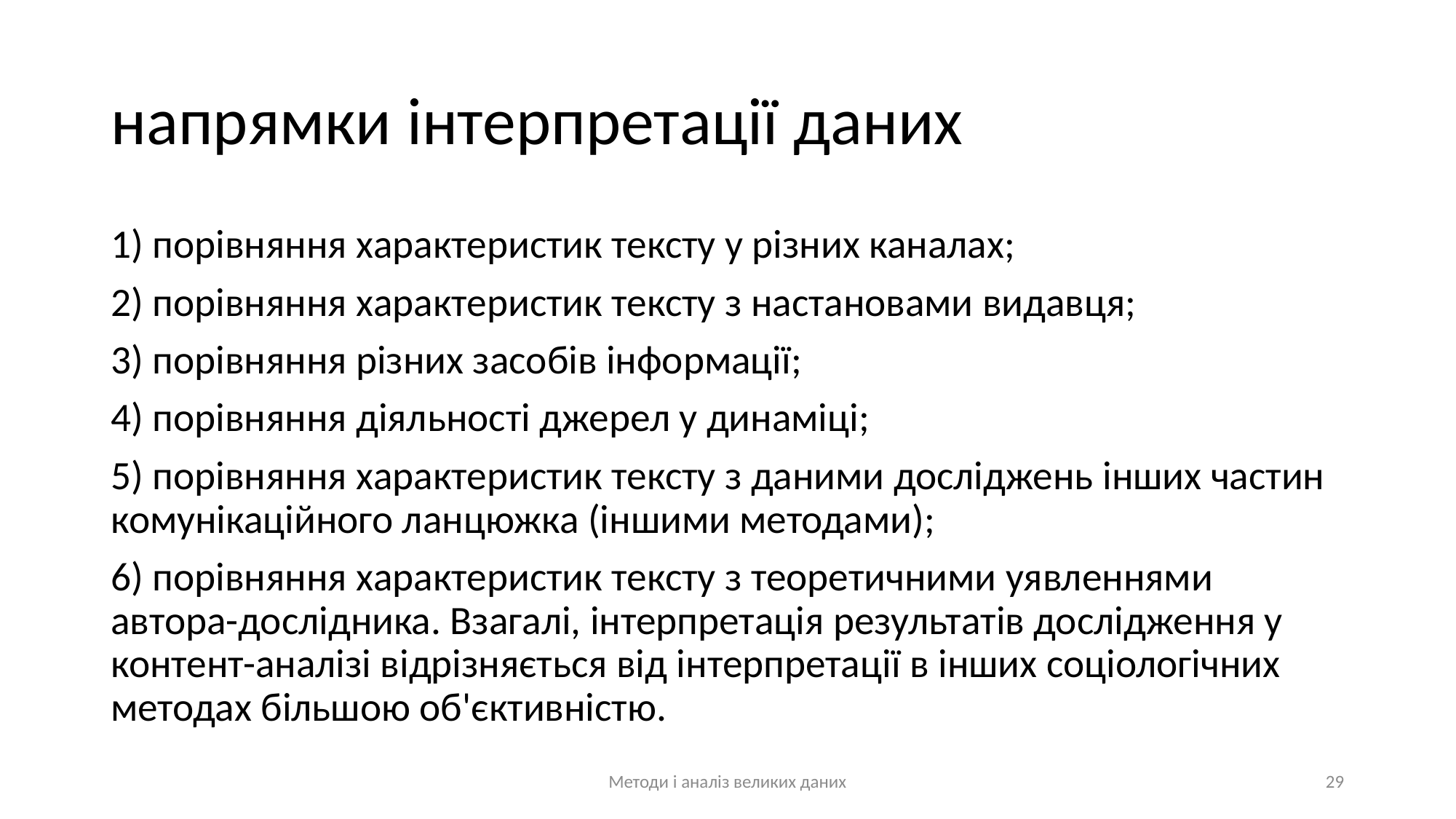

# напрямки інтерпретації даних
1) порівняння характеристик тексту у різних каналах;
2) порівняння характеристик тексту з настановами видавця;
3) порівняння різних засобів інформації;
4) порівняння діяльності джерел у динаміці;
5) порівняння характеристик тексту з даними досліджень інших частин комунікаційного ланцюжка (іншими методами);
6) порівняння характеристик тексту з теоретичними уявленнями автора-дослідника. Взагалі, інтерпретація результатів дослідження у контент-аналізі відрізняється від інтерпретації в інших соціологічних методах більшою об'єктивністю.

Методи і аналіз великих даних
29